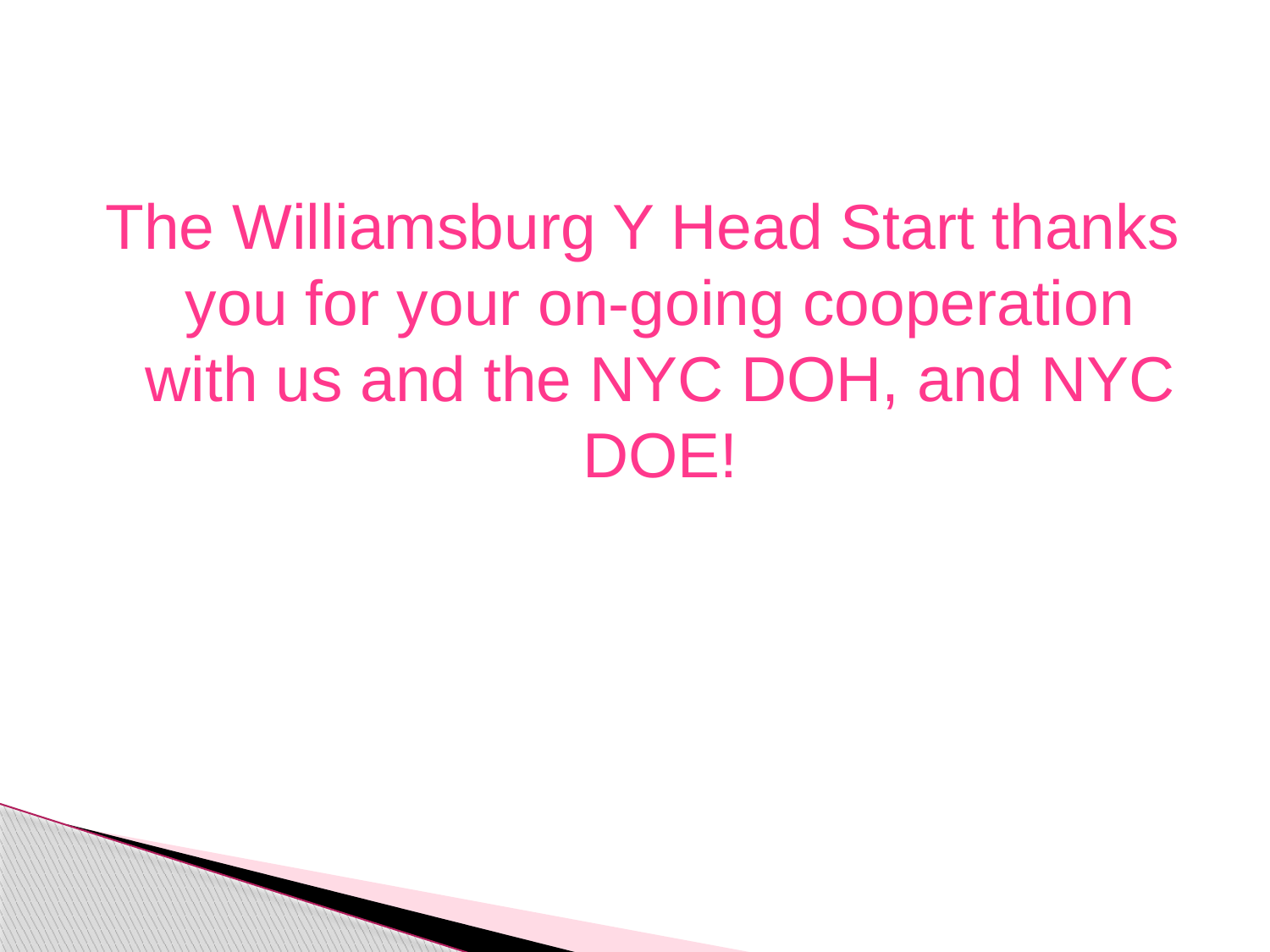

The Williamsburg Y Head Start thanks you for your on-going cooperation with us and the NYC DOH, and NYC DOE!